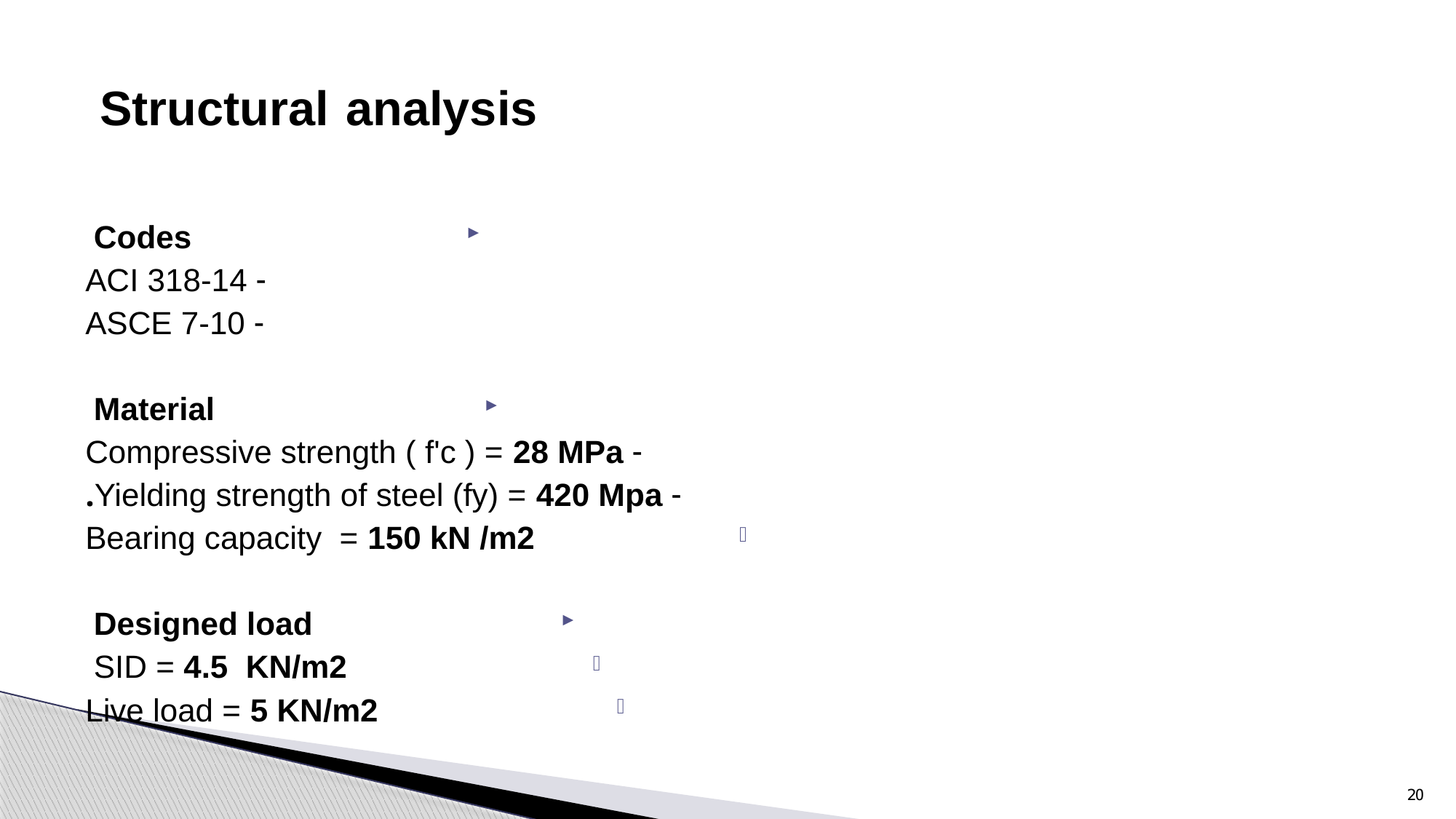

# Structural analysis
Codes
- ACI 318-14
- ASCE 7-10

Material
- Compressive strength ( fʹc ) = 28 MPa
- Yielding strength of steel (fy) = 420 Mpa.
Bearing capacity  = 150 kN /m2

Designed load
SID = 4.5  KN/m2
Live load = 5 KN/m2
20